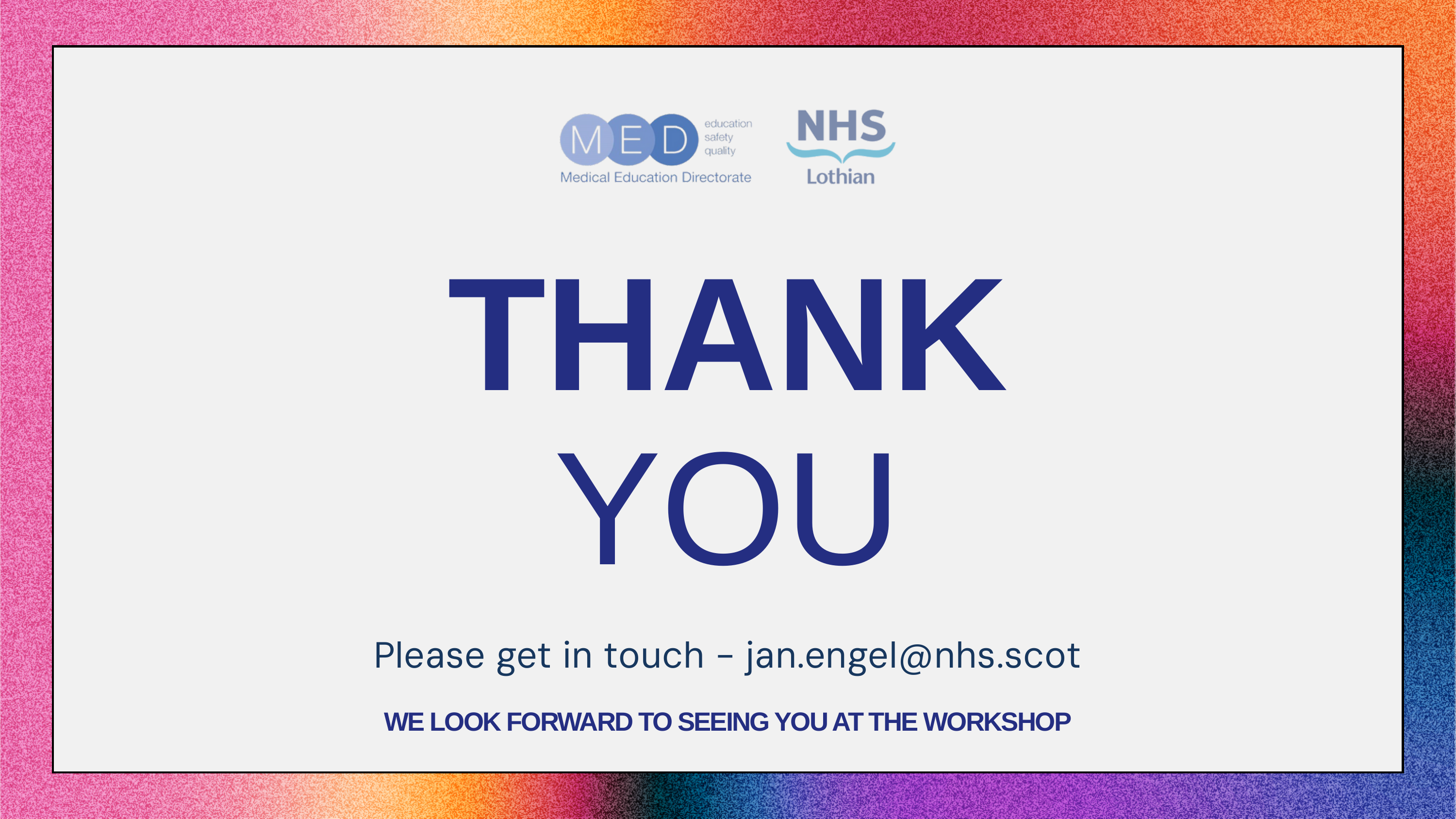

THANK
YOU
Please get in touch - jan.engel@nhs.scot
WE LOOK FORWARD TO SEEING YOU AT THE WORKSHOP